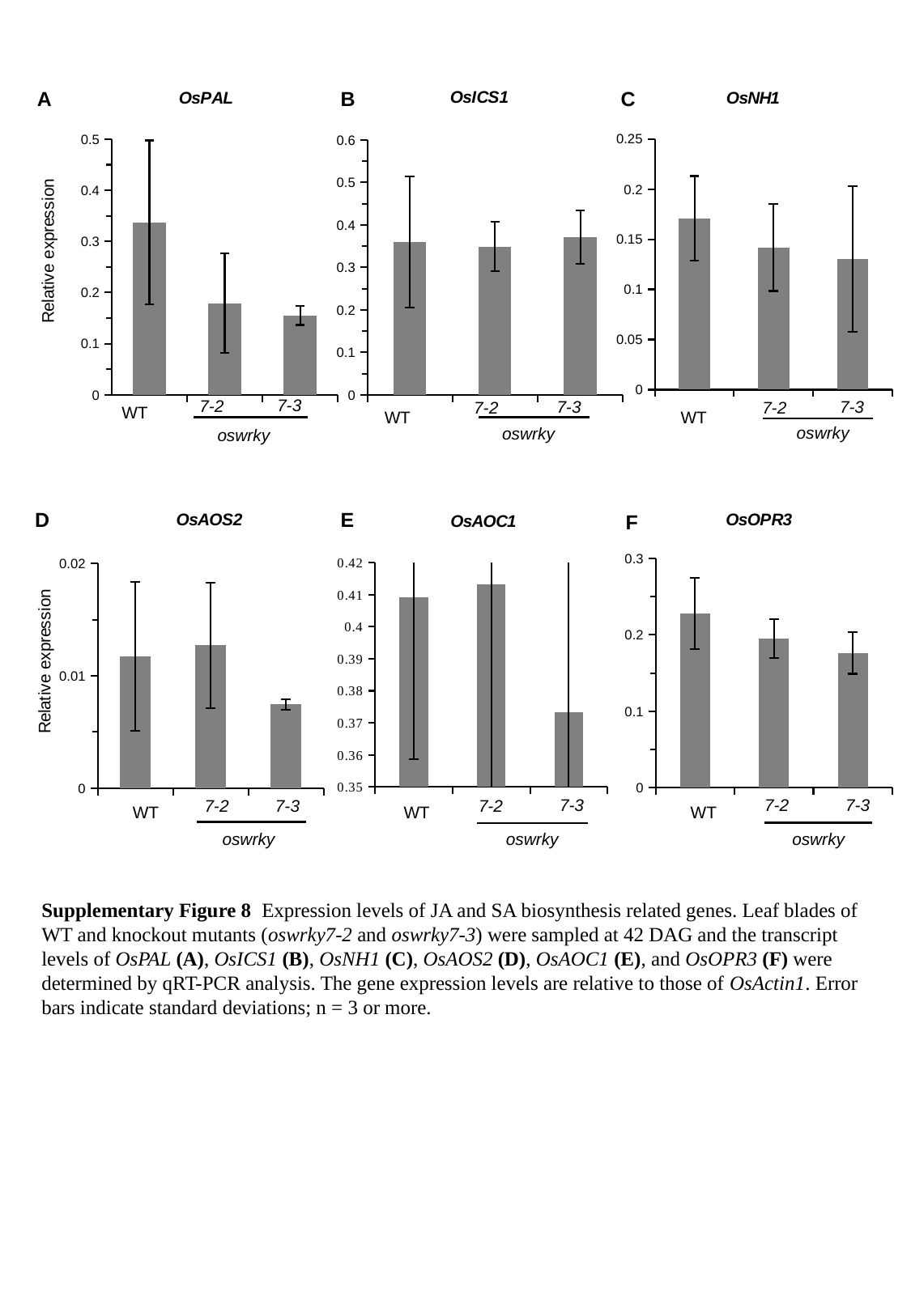

C
A
B

### Chart: OsNH1

| Category |  |
|---|---|
| WT | 0.17071620896624487 |
| oswrky7-1 | 0.14167065803255563 |
| oswrky7-2 | 0.12996777765200565 |

### Chart: OsPAL

| Category |  |
|---|---|
| WT | 0.33724357984487974 |
| oswrky7-1 | 0.17868022787708432 |
| oswrky7-2 | 0.15494131714405174 |

### Chart: OsICS1

| Category |  |
|---|---|
| WT | 0.3598370711285989 |
| oswrky7-1 | 0.34915958638583994 |
| oswrky7-2 | 0.3706686468445092 |
WT
WT

### Chart: OsOPR3

| Category |  |
|---|---|
| WT | 0.22765286406215587 |
| oswrky7-1 | 0.19481262928993573 |
| oswrky7-2 | 0.17638287052916518 |

### Chart: OsAOC1

| Category |  |
|---|---|
| WT | 0.4092461430658104 |
| oswrky7-1 | 0.4130764608114018 |
| oswrky7-2 | 0.37323508820005225 |

### Chart: OsAOS2

| Category |  |
|---|---|
| WT | 0.011711096652577689 |
| oswrky7-1 | 0.01270619773703271 |
| oswrky7-2 | 0.007443153641673181 |
WT
WT
WT
7-3
7-2
oswrky
7-3
7-2
oswrky
7-3
7-2
oswrky
WT
D
E
F
7-3
7-2
oswrky
7-3
7-2
oswrky
7-3
7-2
oswrky
Supplementary Figure 8  Expression levels of JA and SA biosynthesis related genes. Leaf blades of WT and knockout mutants (oswrky7-2 and oswrky7-3) were sampled at 42 DAG and the transcript levels of OsPAL (A), OsICS1 (B), OsNH1 (C), OsAOS2 (D), OsAOC1 (E), and OsOPR3 (F) were determined by qRT-PCR analysis. The gene expression levels are relative to those of OsActin1. Error bars indicate standard deviations; n = 3 or more.